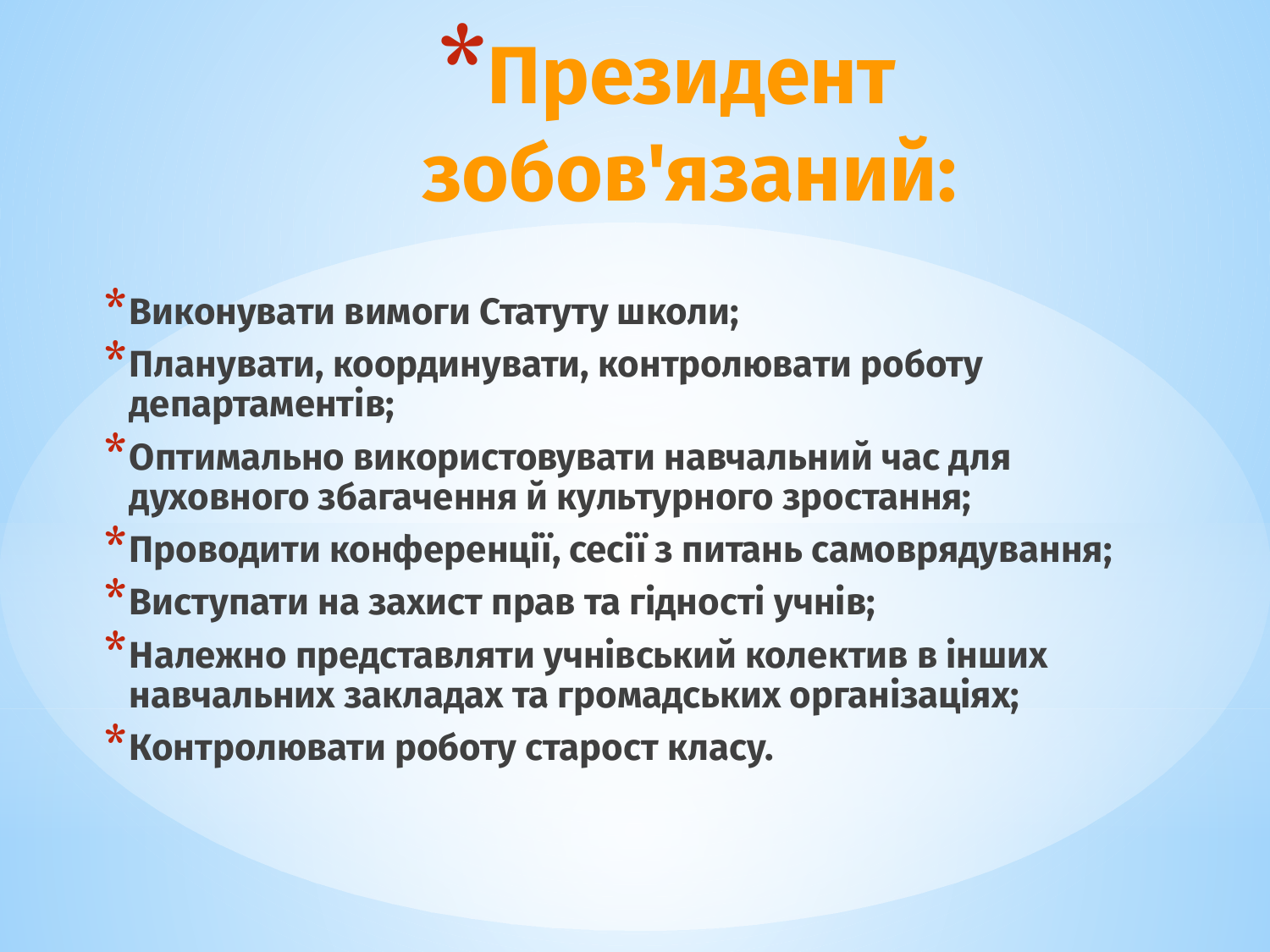

# Президент зобов'язаний:
Виконувати вимоги Статуту школи;
Планувати, координувати, контролювати роботу департаментів;
Оптимально використовувати навчальний час для духовного збагачення й культурного зростання;
Проводити конференції, сесії з питань самоврядування;
Виступати на захист прав та гідності учнів;
Належно представляти учнівський колектив в інших навчальних закладах та громадських організаціях;
Контролювати роботу старост класу.